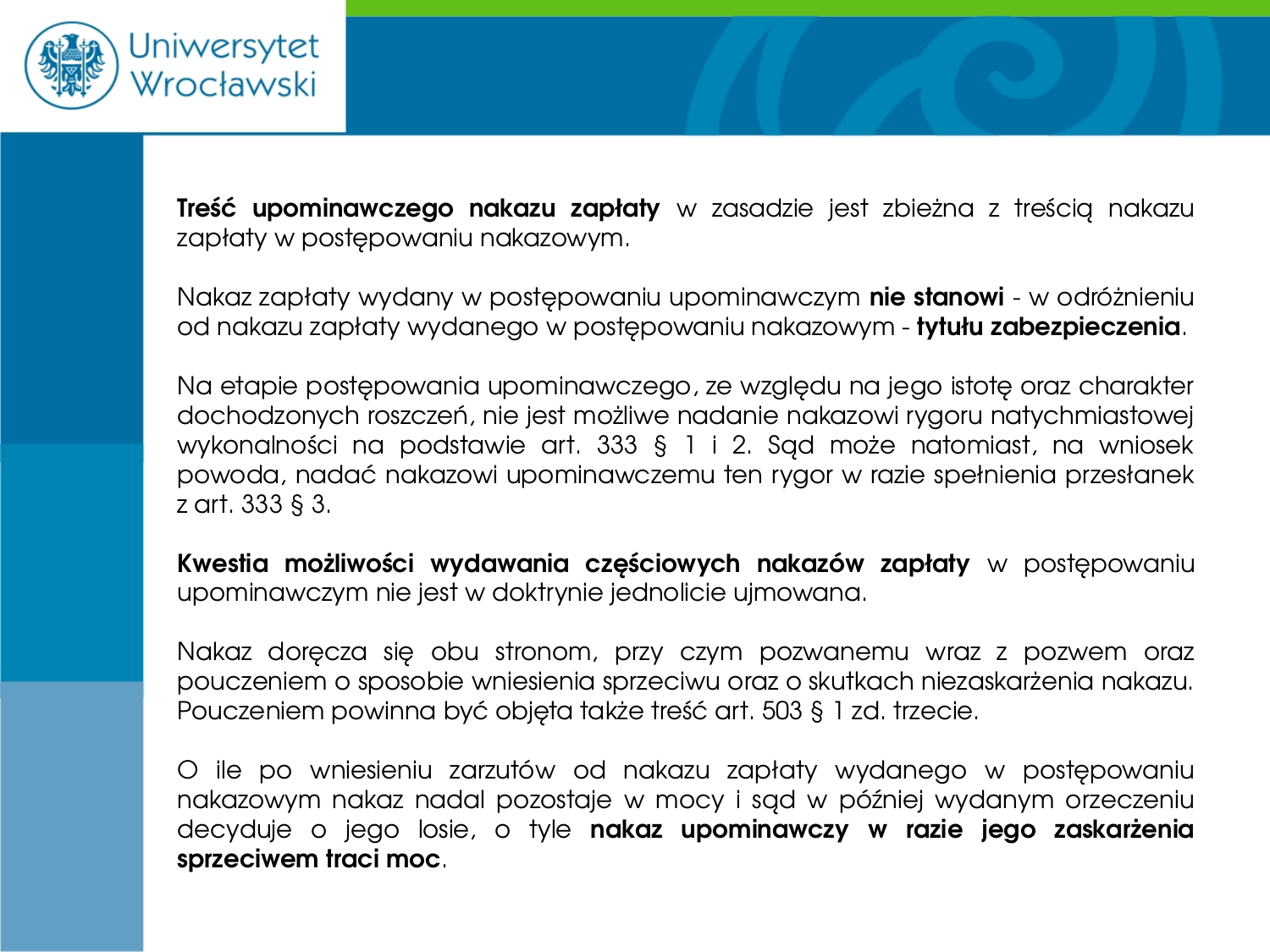

#

Treść upominawczego nakazu zapłaty w zasadzie jest zbieżna z treścią nakazu zapłaty w postępowaniu nakazowym.

Nakaz zapłaty wydany w postępowaniu upominawczym nie stanowi - w odróżnieniu od nakazu zapłaty wydanego w postępowaniu nakazowym - tytułu zabezpieczenia.

Na etapie postępowania upominawczego, ze względu na jego istotę oraz charakter dochodzonych roszczeń, nie jest możliwe nadanie nakazowi rygoru natychmiastowej wykonalności na podstawie art. 333 § 1 i 2. Sąd może natomiast, na wniosek powoda, nadać nakazowi upominawczemu ten rygor w razie spełnienia przesłanek z art. 333 § 3.

Kwestia możliwości wydawania częściowych nakazów zapłaty w postępowaniu upominawczym nie jest w doktrynie jednolicie ujmowana.

Nakaz doręcza się obu stronom, przy czym pozwanemu wraz z pozwem oraz pouczeniem o sposobie wniesienia sprzeciwu oraz o skutkach niezaskarżenia nakazu. Pouczeniem powinna być objęta także treść art. 503 § 1 zd. trzecie.

O ile po wniesieniu zarzutów od nakazu zapłaty wydanego w postępowaniu nakazowym nakaz nadal pozostaje w mocy i sąd w później wydanym orzeczeniu decyduje o jego losie, o tyle nakaz upominawczy w razie jego zaskarżenia sprzeciwem traci moc.